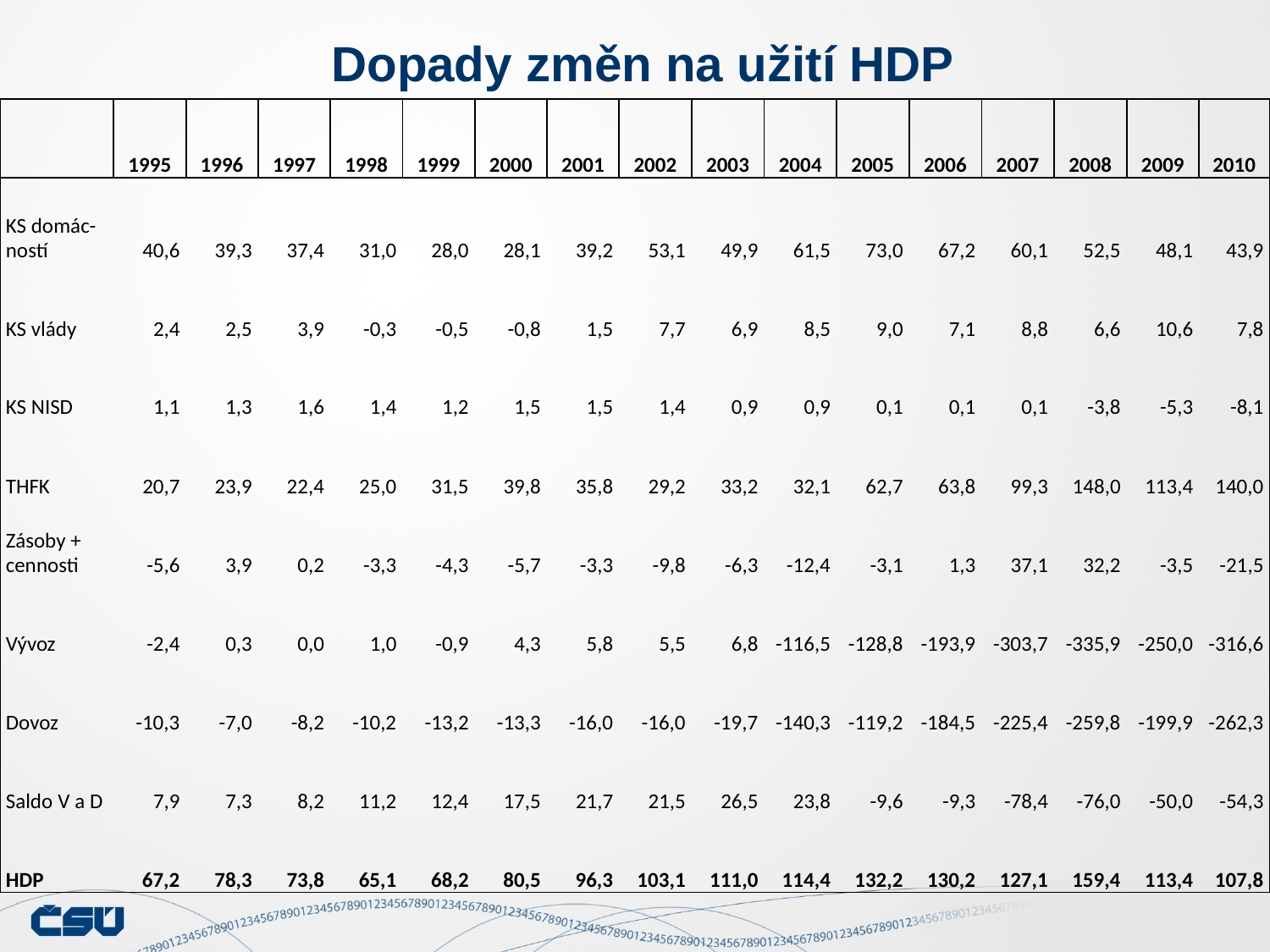

Dopady změn na užití HDP
|  | 1995 | 1996 | 1997 | 1998 | 1999 | 2000 | 2001 | 2002 | 2003 | 2004 | 2005 | 2006 | 2007 | 2008 | 2009 | 2010 |
| --- | --- | --- | --- | --- | --- | --- | --- | --- | --- | --- | --- | --- | --- | --- | --- | --- |
| KS domác- ností | 40,6 | 39,3 | 37,4 | 31,0 | 28,0 | 28,1 | 39,2 | 53,1 | 49,9 | 61,5 | 73,0 | 67,2 | 60,1 | 52,5 | 48,1 | 43,9 |
| KS vlády | 2,4 | 2,5 | 3,9 | -0,3 | -0,5 | -0,8 | 1,5 | 7,7 | 6,9 | 8,5 | 9,0 | 7,1 | 8,8 | 6,6 | 10,6 | 7,8 |
| KS NISD | 1,1 | 1,3 | 1,6 | 1,4 | 1,2 | 1,5 | 1,5 | 1,4 | 0,9 | 0,9 | 0,1 | 0,1 | 0,1 | -3,8 | -5,3 | -8,1 |
| THFK | 20,7 | 23,9 | 22,4 | 25,0 | 31,5 | 39,8 | 35,8 | 29,2 | 33,2 | 32,1 | 62,7 | 63,8 | 99,3 | 148,0 | 113,4 | 140,0 |
| Zásoby + cennosti | -5,6 | 3,9 | 0,2 | -3,3 | -4,3 | -5,7 | -3,3 | -9,8 | -6,3 | -12,4 | -3,1 | 1,3 | 37,1 | 32,2 | -3,5 | -21,5 |
| Vývoz | -2,4 | 0,3 | 0,0 | 1,0 | -0,9 | 4,3 | 5,8 | 5,5 | 6,8 | -116,5 | -128,8 | -193,9 | -303,7 | -335,9 | -250,0 | -316,6 |
| Dovoz | -10,3 | -7,0 | -8,2 | -10,2 | -13,2 | -13,3 | -16,0 | -16,0 | -19,7 | -140,3 | -119,2 | -184,5 | -225,4 | -259,8 | -199,9 | -262,3 |
| Saldo V a D | 7,9 | 7,3 | 8,2 | 11,2 | 12,4 | 17,5 | 21,7 | 21,5 | 26,5 | 23,8 | -9,6 | -9,3 | -78,4 | -76,0 | -50,0 | -54,3 |
| HDP | 67,2 | 78,3 | 73,8 | 65,1 | 68,2 | 80,5 | 96,3 | 103,1 | 111,0 | 114,4 | 132,2 | 130,2 | 127,1 | 159,4 | 113,4 | 107,8 |